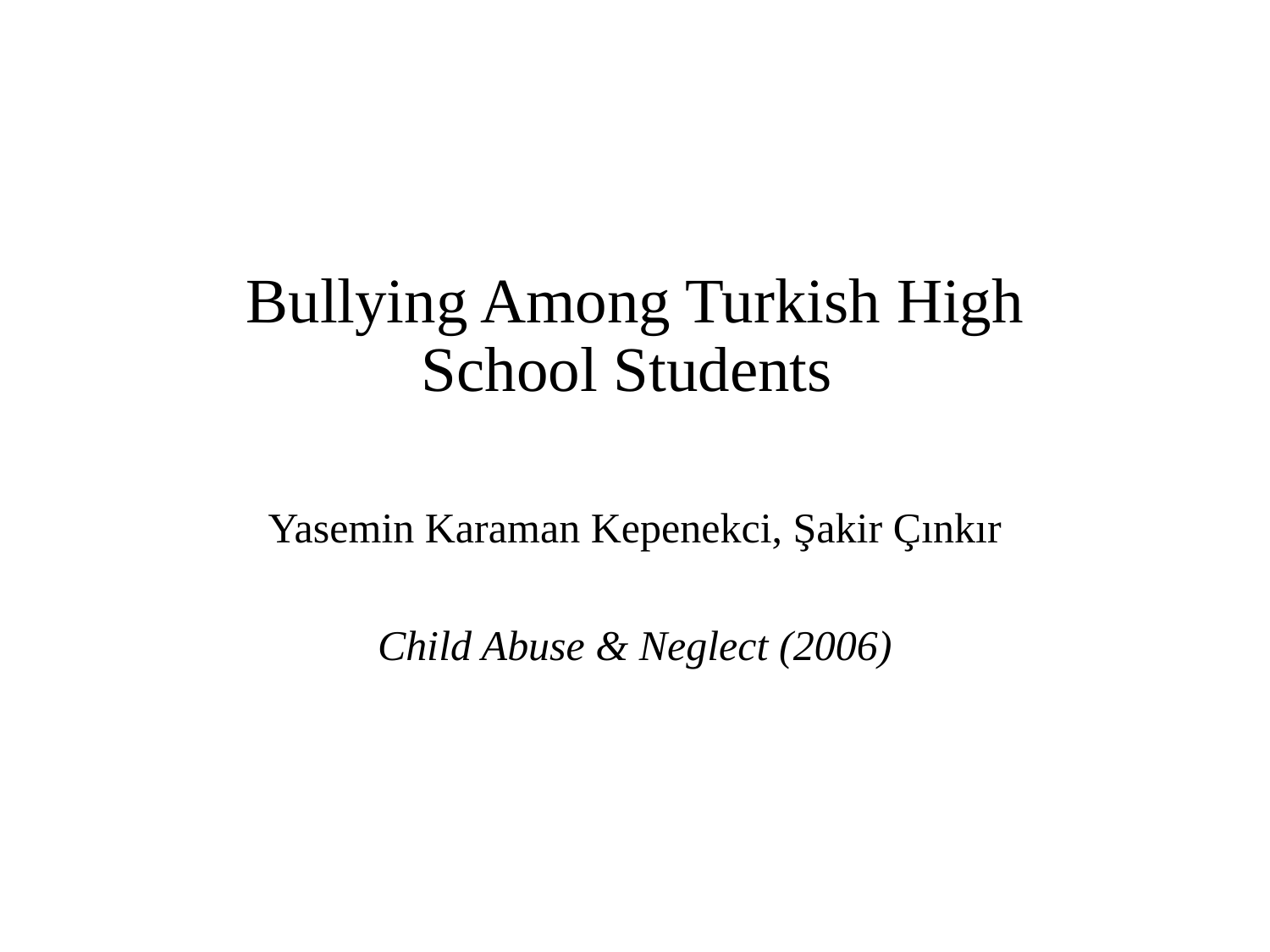

# Bullying Among Turkish High School Students
Yasemin Karaman Kepenekci, Şakir Çınkır

Child Abuse & Neglect (2006)